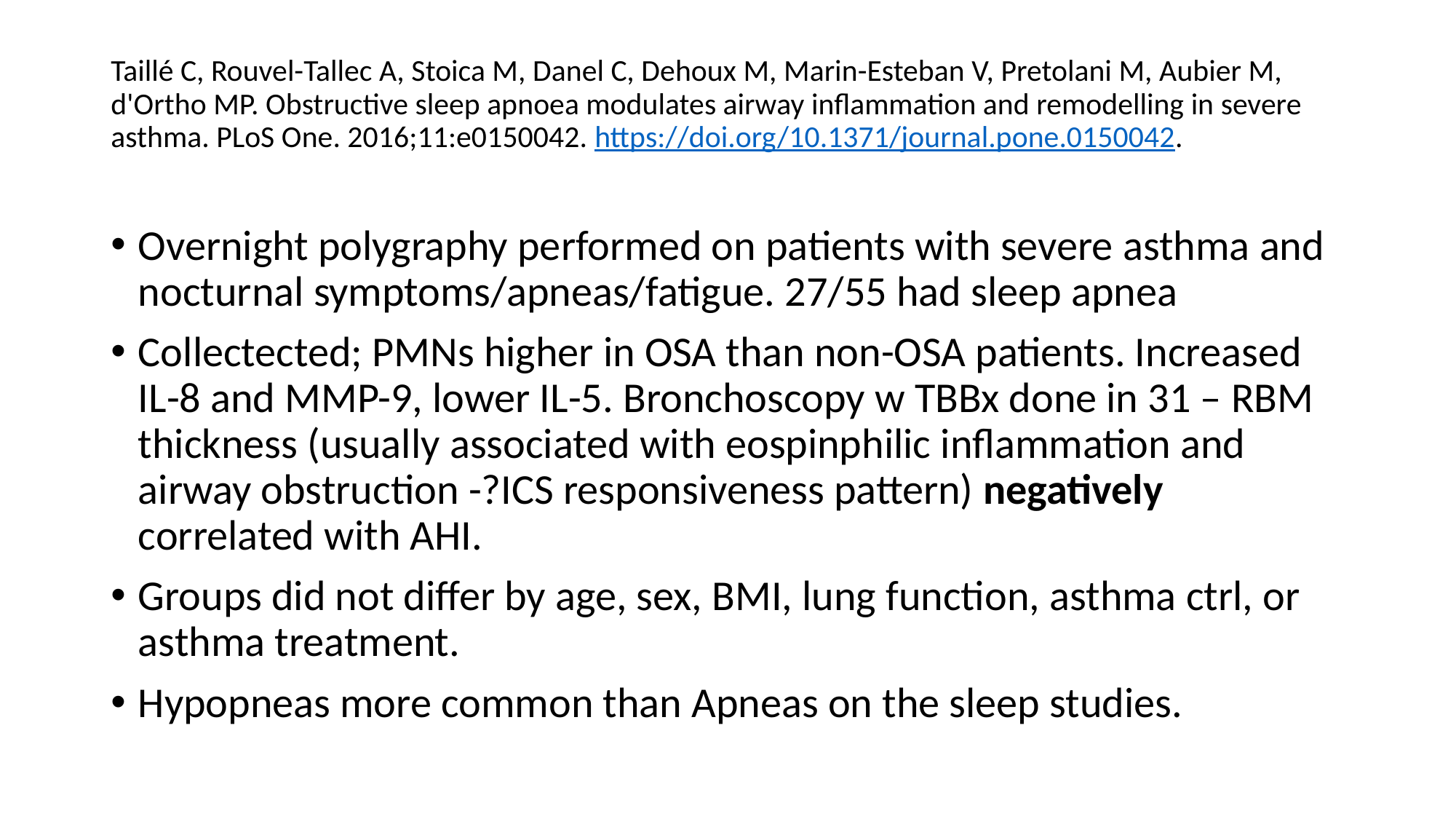

# Taillé C, Rouvel-Tallec A, Stoica M, Danel C, Dehoux M, Marin-Esteban V, Pretolani M, Aubier M, d'Ortho MP. Obstructive sleep apnoea modulates airway inflammation and remodelling in severe asthma. PLoS One. 2016;11:e0150042. https://doi.org/10.1371/journal.pone.0150042.
Overnight polygraphy performed on patients with severe asthma and nocturnal symptoms/apneas/fatigue. 27/55 had sleep apnea
Collectected; PMNs higher in OSA than non-OSA patients. Increased IL-8 and MMP-9, lower IL-5. Bronchoscopy w TBBx done in 31 – RBM thickness (usually associated with eospinphilic inflammation and airway obstruction -?ICS responsiveness pattern) negatively correlated with AHI.
Groups did not differ by age, sex, BMI, lung function, asthma ctrl, or asthma treatment.
Hypopneas more common than Apneas on the sleep studies.